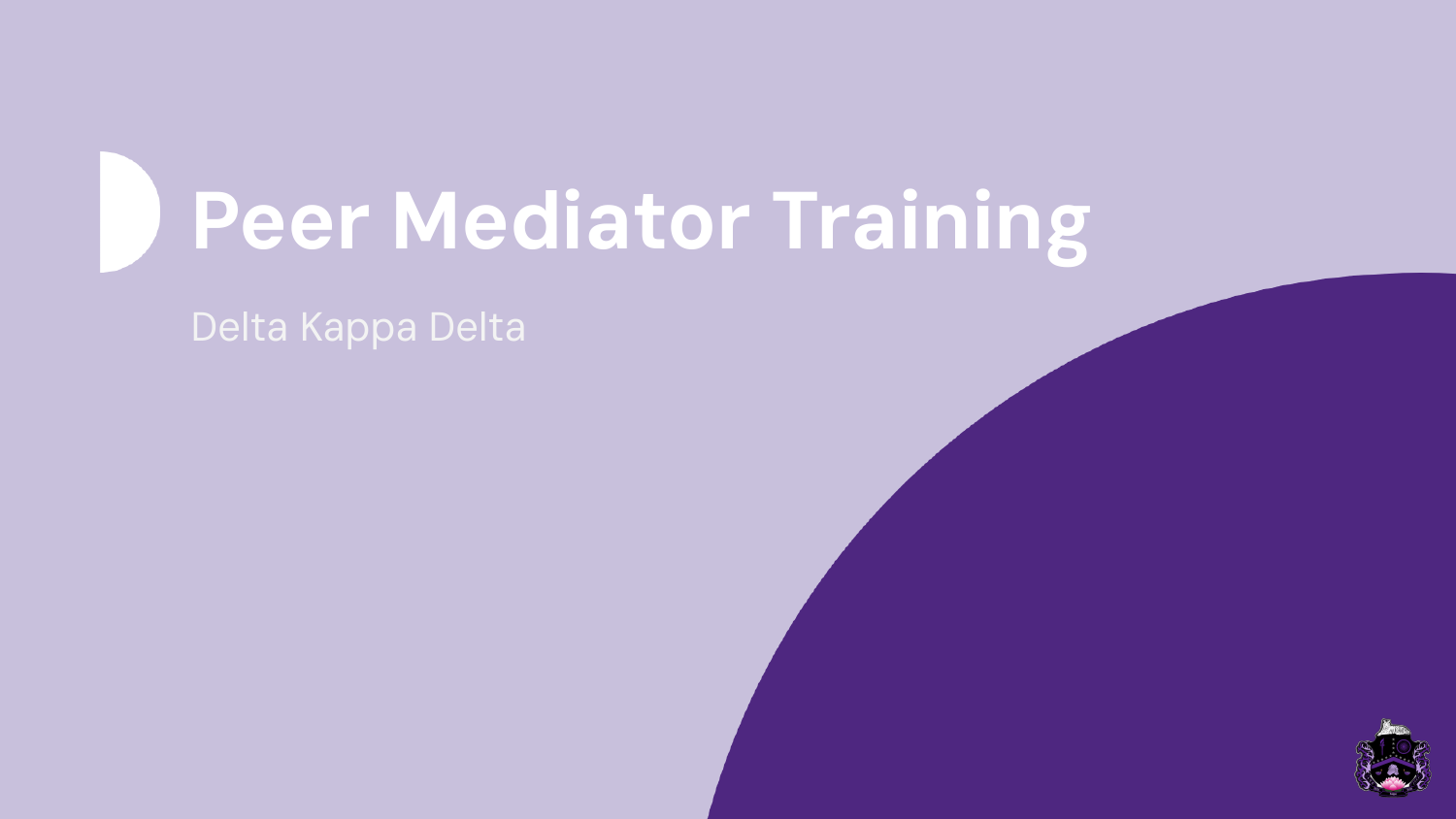

# Peer Mediator Training
Delta Kappa Delta